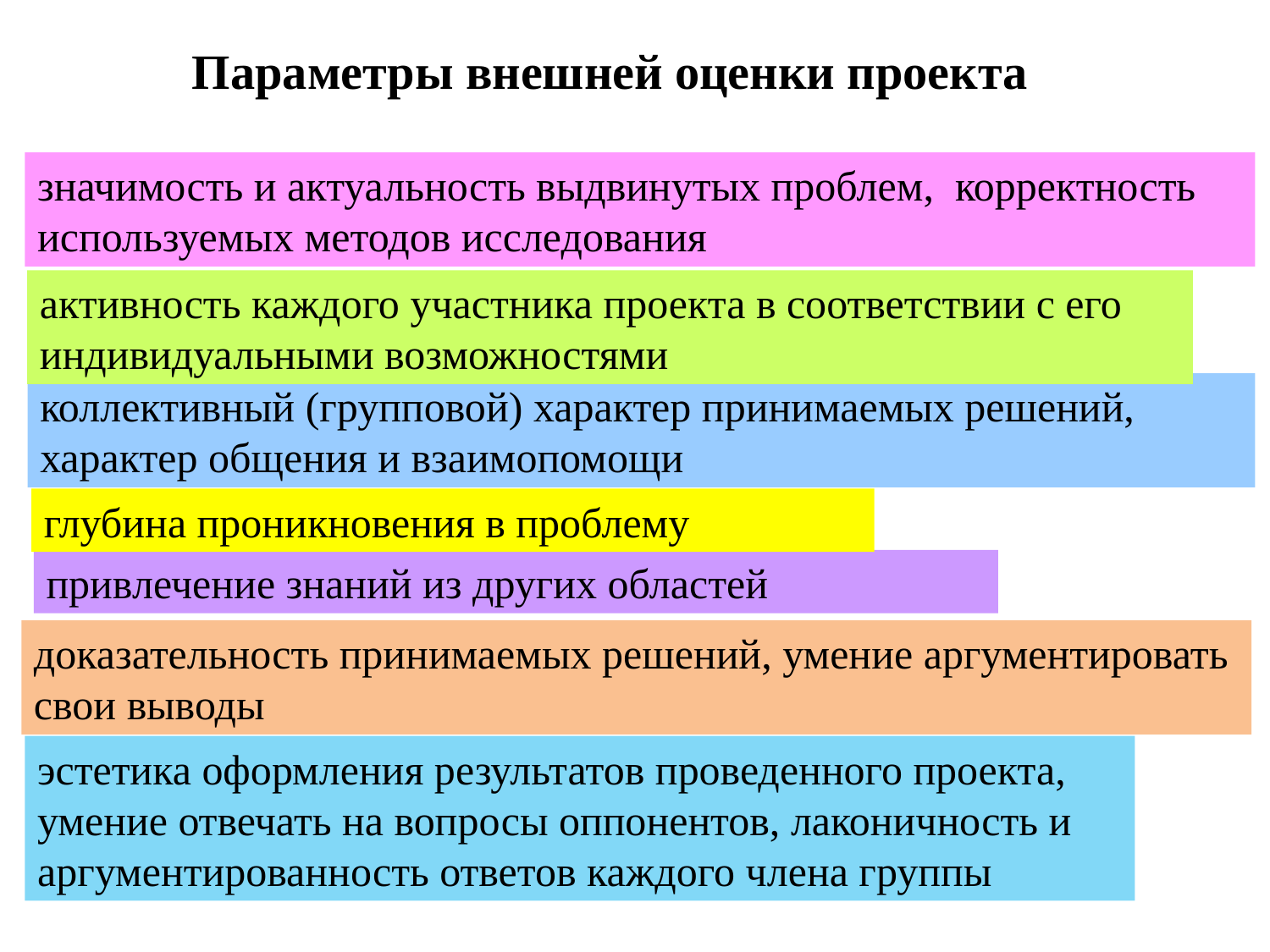

Параметры внешней оценки проекта
значимость и актуальность выдвинутых проблем,  корректность используемых методов исследования
активность каждого участника проекта в соответствии с его индивидуальными возможностями
коллективный (групповой) характер принимаемых решений,
характер общения и взаимопомощи
глубина проникновения в проблему
привлечение знаний из других областей
доказательность принимаемых решений, умение аргументировать свои выводы
эстетика оформления результатов проведенного проекта,
умение отвечать на вопросы оппонентов, лаконичность и аргументированность ответов каждого члена группы